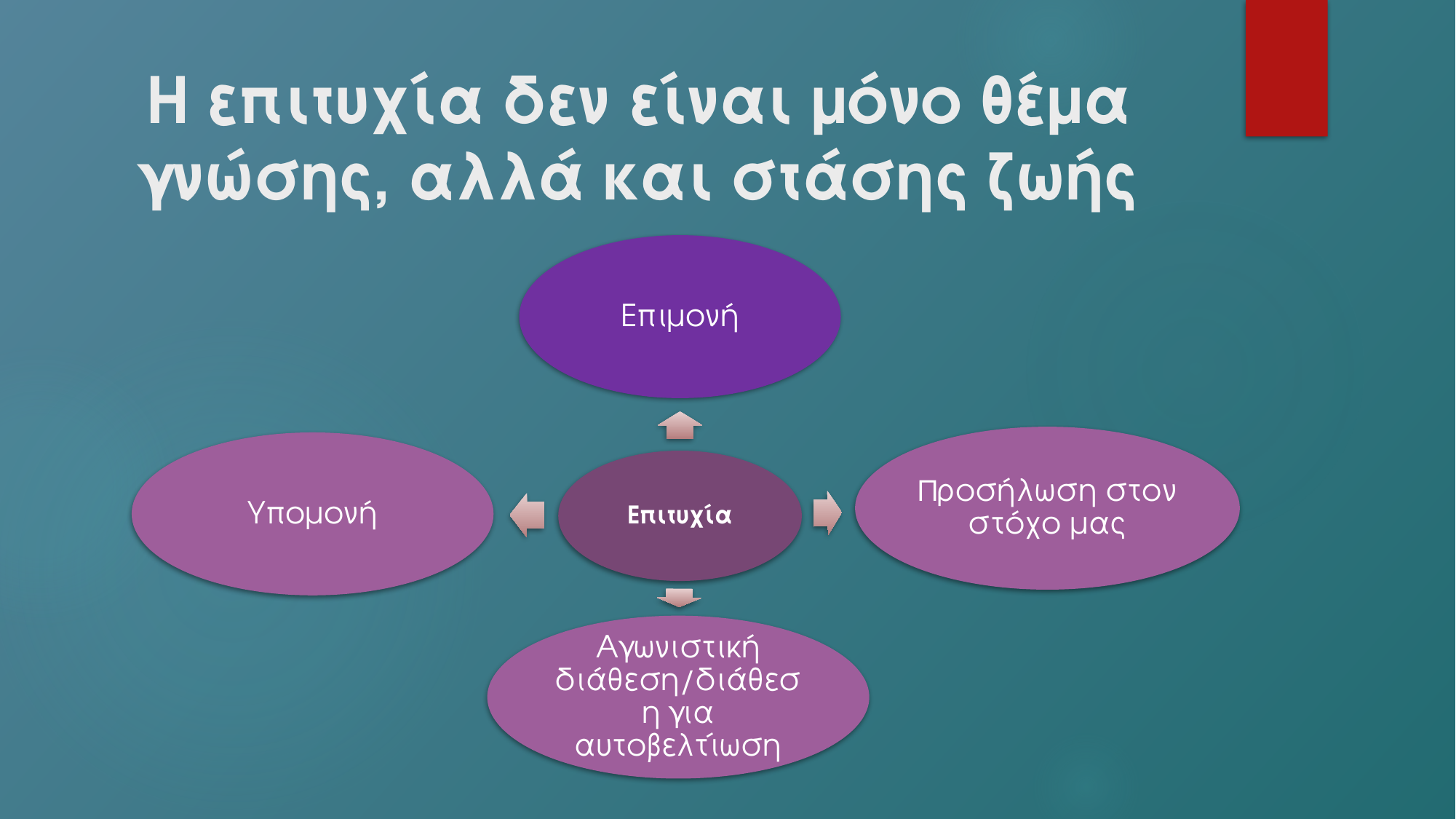

# Η επιτυχία δεν είναι μόνο θέμα γνώσης, αλλά και στάσης ζωής
Επιτυχία

Επιμονή

Προσήλωση στον στόχο μας

Αγωνιστική διάθεση/διάθεση για αυτοβελτίωση

Υπομονή